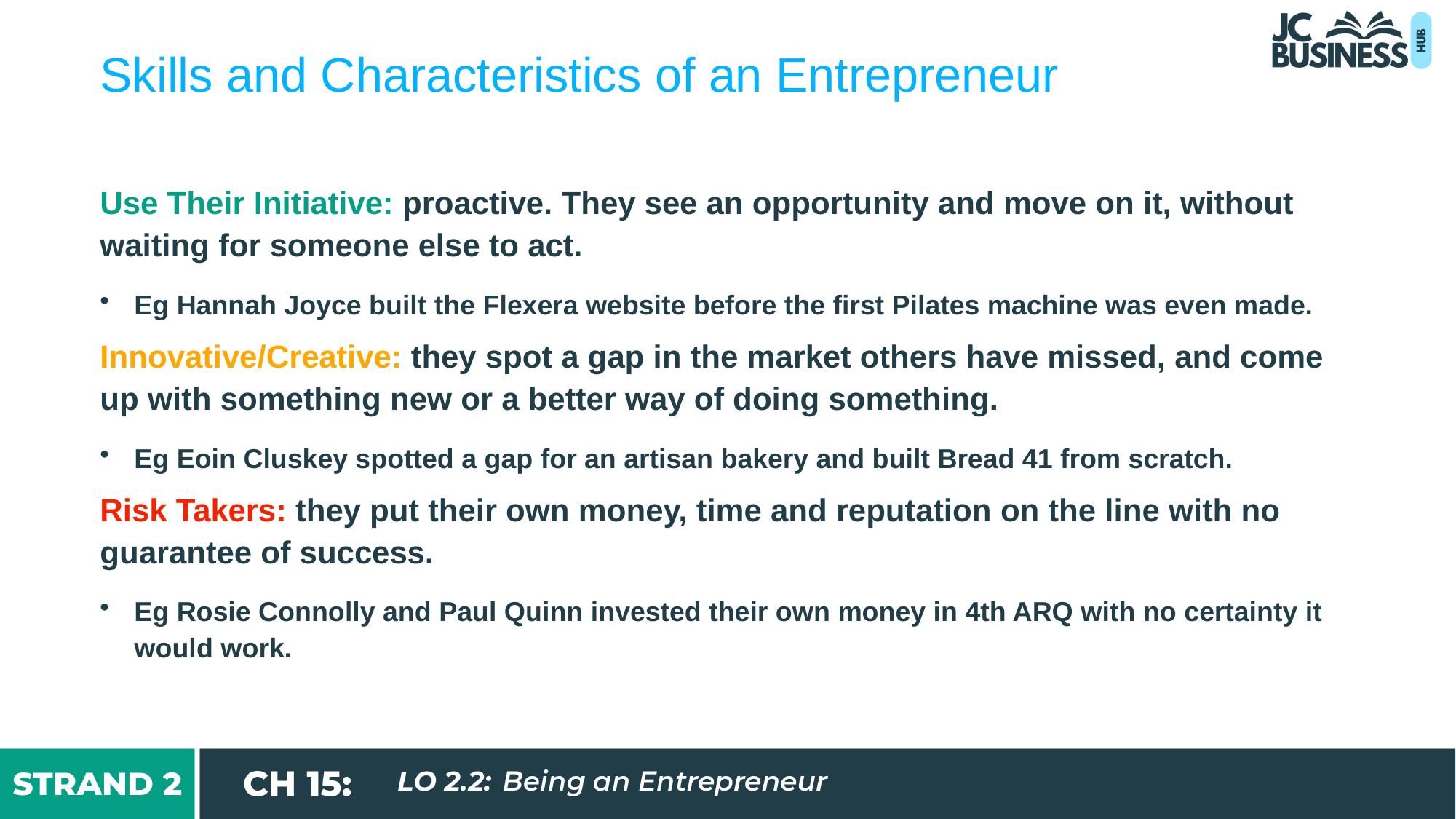

Skills and Characteristics of an Entrepreneur
Use Their Initiative: proactive. They see an opportunity and move on it, without waiting for someone else to act.
Eg Hannah Joyce built the Flexera website before the first Pilates machine was even made.
Innovative/Creative: they spot a gap in the market others have missed, and come up with something new or a better way of doing something.
Eg Eoin Cluskey spotted a gap for an artisan bakery and built Bread 41 from scratch.
Risk Takers: they put their own money, time and reputation on the line with no guarantee of success.
Eg Rosie Connolly and Paul Quinn invested their own money in 4th ARQ with no certainty it would work.